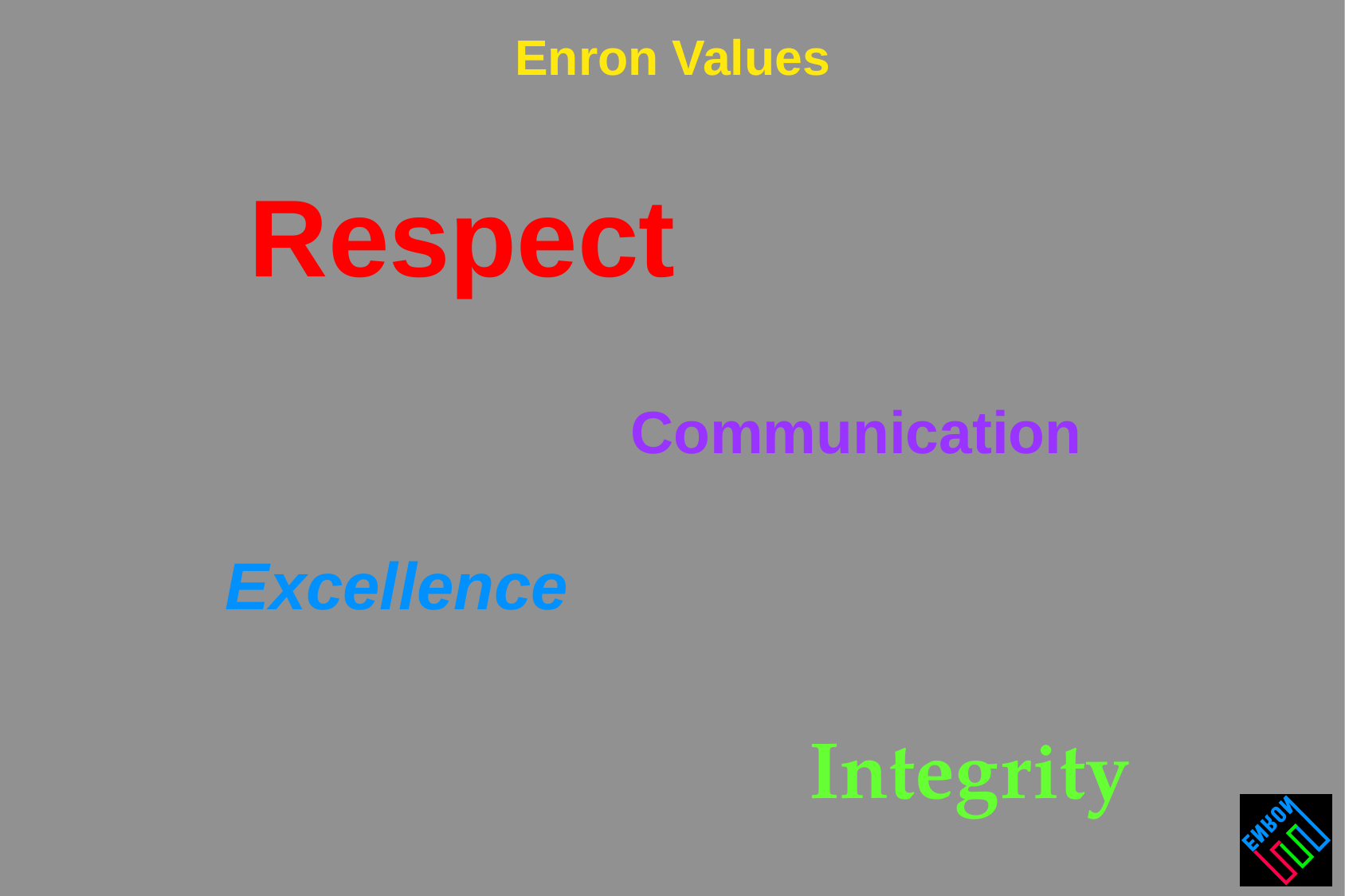

# Enron Values
Respect
Communication
Excellence
Integrity